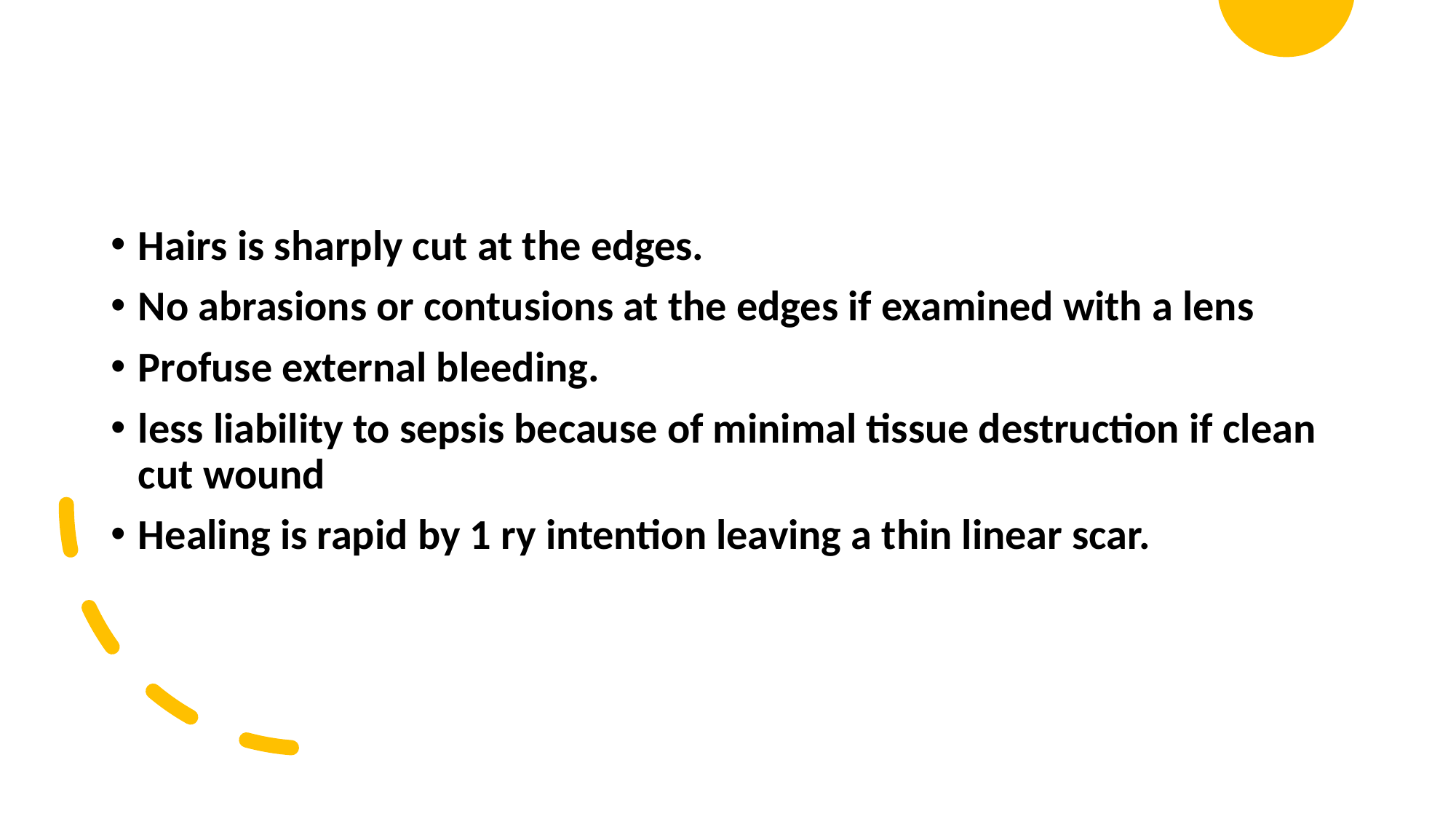

Hairs is sharply cut at the edges.
No abrasions or contusions at the edges if examined with a lens
Profuse external bleeding.
less liability to sepsis because of minimal tissue destruction if clean cut wound
Healing is rapid by 1 ry intention leaving a thin linear scar.